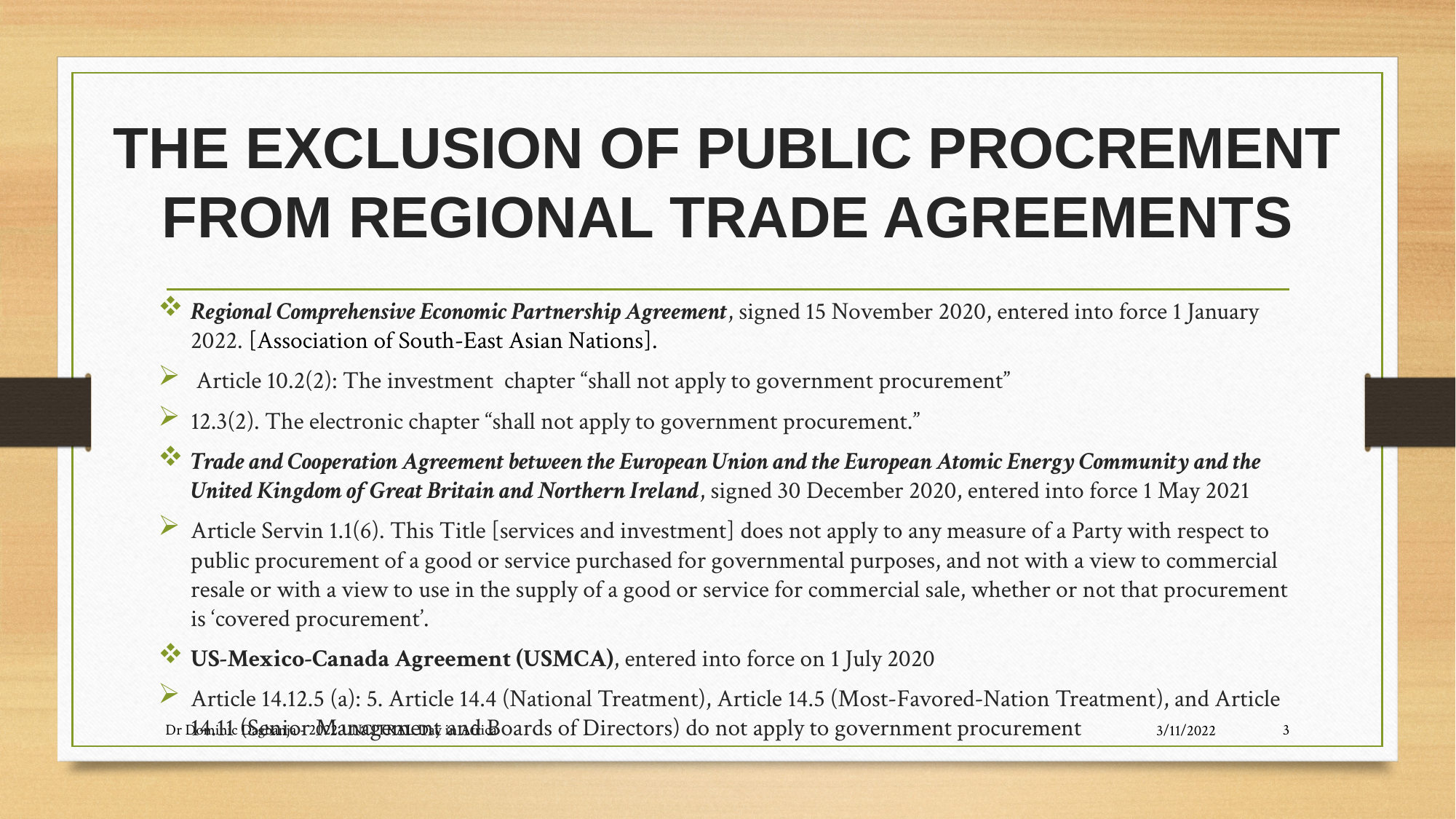

# THE EXCLUSION OF PUBLIC PROCREMENT FROM REGIONAL TRADE AGREEMENTS
Regional Comprehensive Economic Partnership Agreement, signed 15 November 2020, entered into force 1 January 2022. [Association of South-East Asian Nations].
 Article 10.2(2): The investment  chapter “shall not apply to government procurement”
12.3(2). The electronic chapter “shall not apply to government procurement.”
Trade and Cooperation Agreement between the European Union and the European Atomic Energy Community and the United Kingdom of Great Britain and Northern Ireland, signed 30 December 2020, entered into force 1 May 2021
Article Servin 1.1(6). This Title [services and investment] does not apply to any measure of a Party with respect to public procurement of a good or service purchased for governmental purposes, and not with a view to commercial resale or with a view to use in the supply of a good or service for commercial sale, whether or not that procurement is ‘covered procurement’.
US-Mexico-Canada Agreement (USMCA), entered into force on 1 July 2020
Article 14.12.5 (a): 5. Article 14.4 (National Treatment), Article 14.5 (Most-Favored-Nation Treatment), and Article 14.11 (Senior Management and Boards of Directors) do not apply to government procurement

Dr Dominic Dagbanja - 2022 UNCITRAL Day in Africa
3/11/2022
3